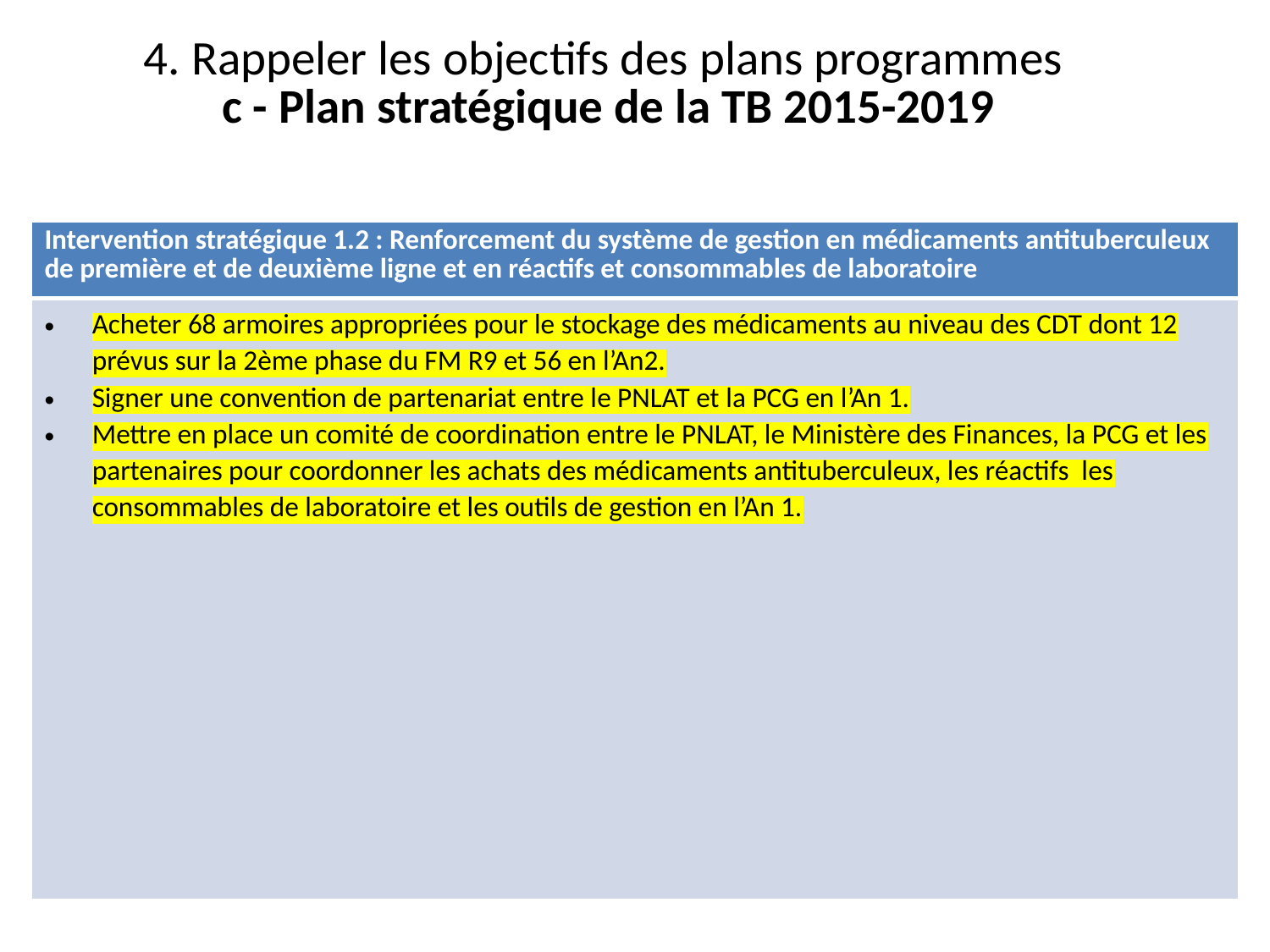

4. Rappeler les objectifs des plans programmes
 c - Plan stratégique de la TB 2015-2019
| Intervention stratégique 1.2 : Renforcement du système de gestion en médicaments antituberculeux de première et de deuxième ligne et en réactifs et consommables de laboratoire |
| --- |
| Acheter 68 armoires appropriées pour le stockage des médicaments au niveau des CDT dont 12 prévus sur la 2ème phase du FM R9 et 56 en l’An2. Signer une convention de partenariat entre le PNLAT et la PCG en l’An 1. Mettre en place un comité de coordination entre le PNLAT, le Ministère des Finances, la PCG et les partenaires pour coordonner les achats des médicaments antituberculeux, les réactifs les consommables de laboratoire et les outils de gestion en l’An 1. |